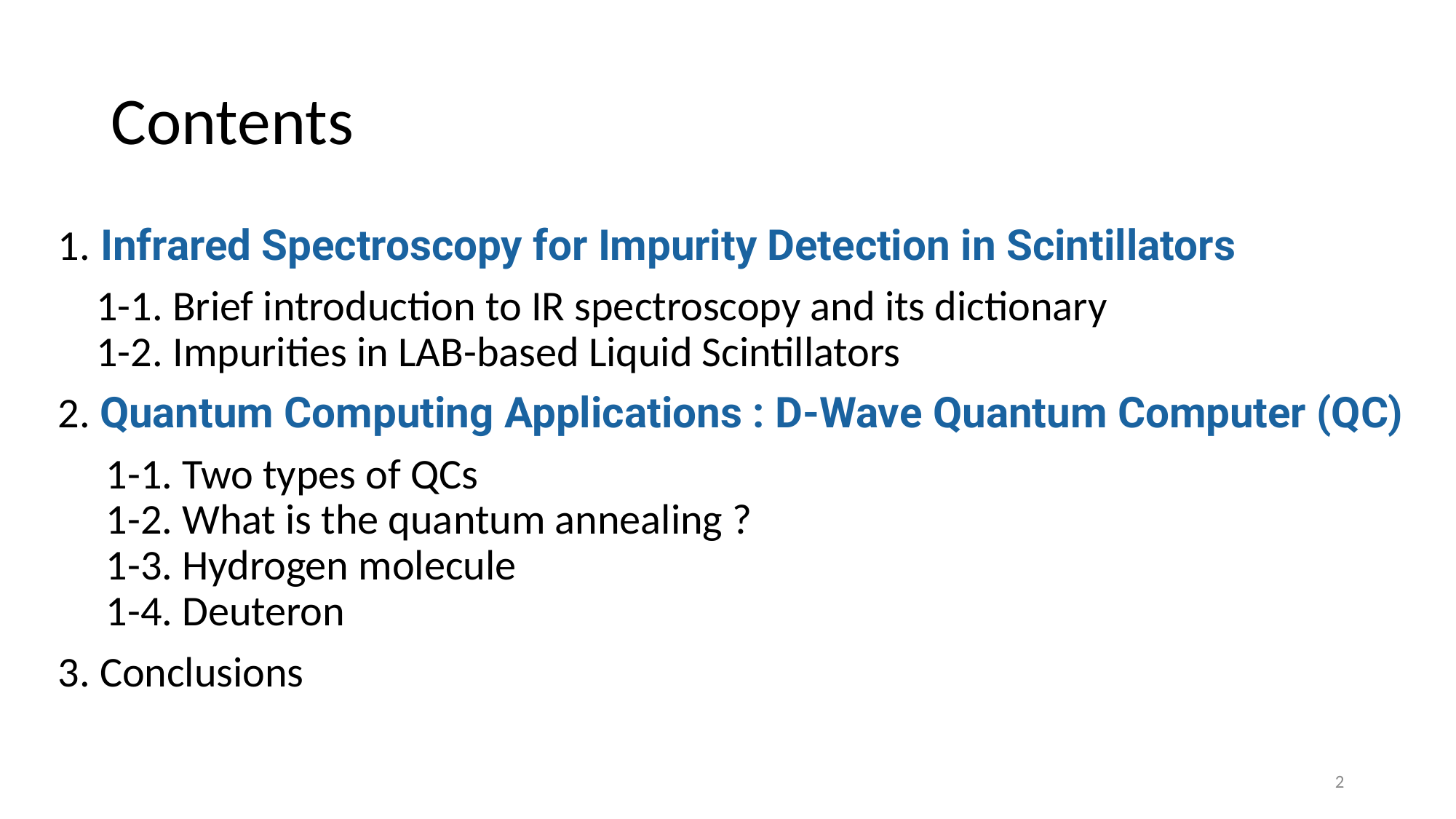

# Contents
1. Infrared Spectroscopy for Impurity Detection in Scintillators
    1-1. Brief introduction to IR spectroscopy and its dictionary
    1-2. Impurities in LAB-based Liquid Scintillators
2. Quantum Computing Applications : D-Wave Quantum Computer (QC)
     1-1. Two types of QCs
     1-2. What is the quantum annealing ?
     1-3. Hydrogen molecule
     1-4. Deuteron
3. Conclusions
2